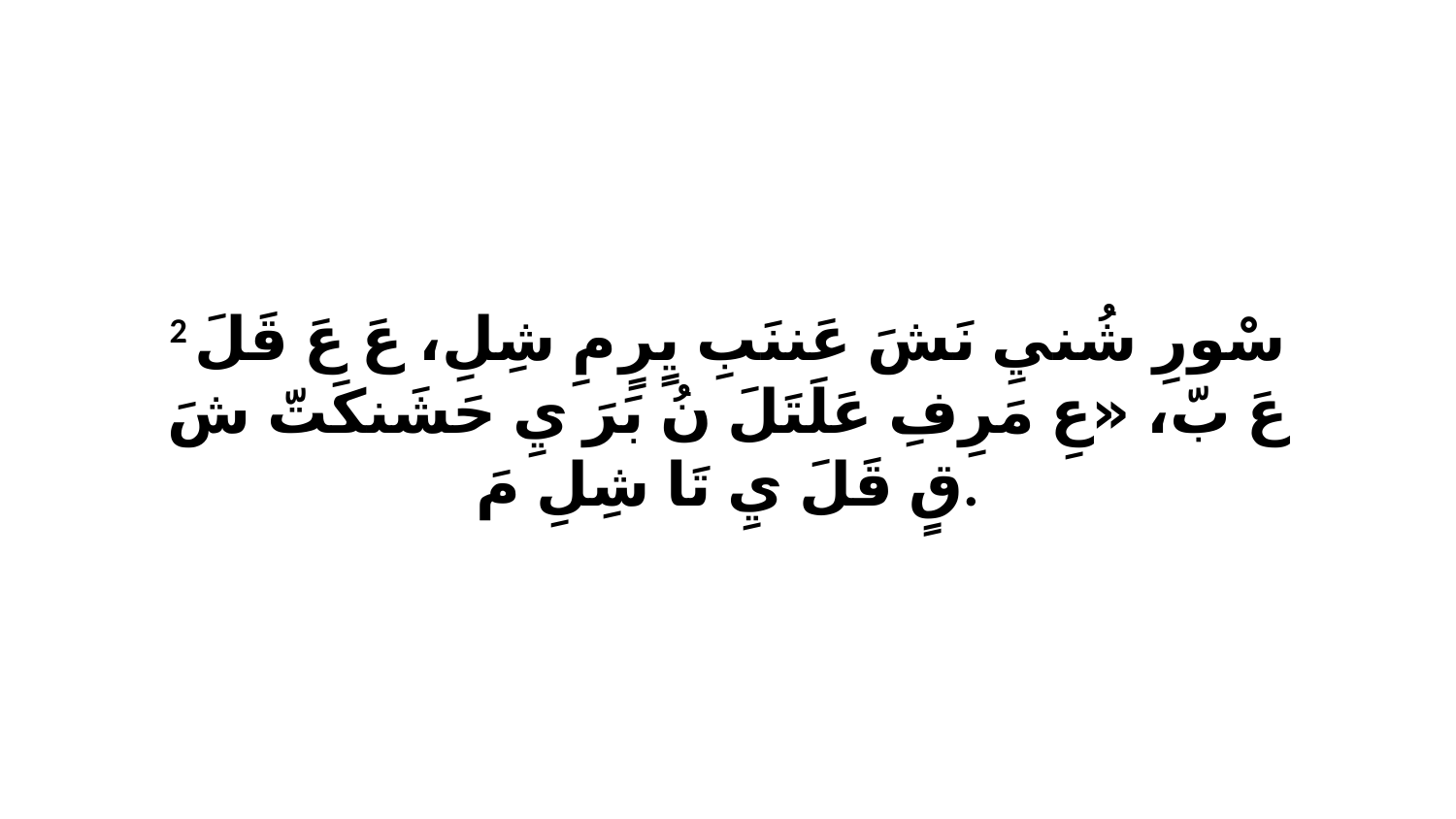

2 سْورِ شُنيِ نَشَ عَننَبِ يٍرٍ مِ شِلِ، عَ عَ قَلَ عَ بّ، «عِ مَرِفِ عَلَتَلَ نُ بَرَ يِ حَشَنكَتّ شَ قٍ قَلَ يِ تَا شِلِ مَ.